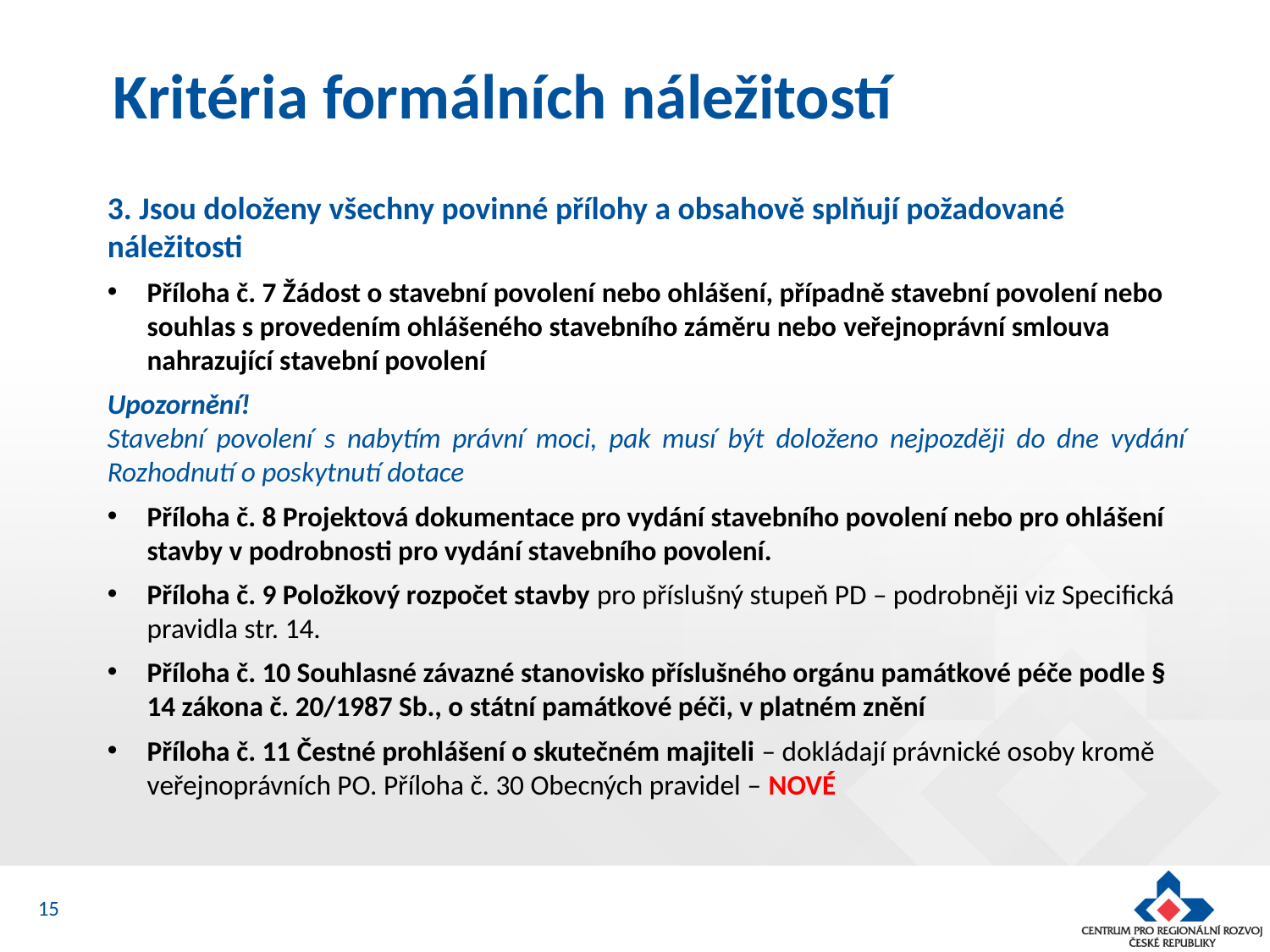

Kritéria formálních náležitostí
3. Jsou doloženy všechny povinné přílohy a obsahově splňují požadované náležitosti
Příloha č. 7 Žádost o stavební povolení nebo ohlášení, případně stavební povolení nebo souhlas s provedením ohlášeného stavebního záměru nebo veřejnoprávní smlouva nahrazující stavební povolení
Upozornění!
Stavební povolení s nabytím právní moci, pak musí být doloženo nejpozději do dne vydání Rozhodnutí o poskytnutí dotace
Příloha č. 8 Projektová dokumentace pro vydání stavebního povolení nebo pro ohlášení stavby v podrobnosti pro vydání stavebního povolení.
Příloha č. 9 Položkový rozpočet stavby pro příslušný stupeň PD – podrobněji viz Specifická pravidla str. 14.
Příloha č. 10 Souhlasné závazné stanovisko příslušného orgánu památkové péče podle § 14 zákona č. 20/1987 Sb., o státní památkové péči, v platném znění
Příloha č. 11 Čestné prohlášení o skutečném majiteli – dokládají právnické osoby kromě veřejnoprávních PO. Příloha č. 30 Obecných pravidel – NOVÉ

15